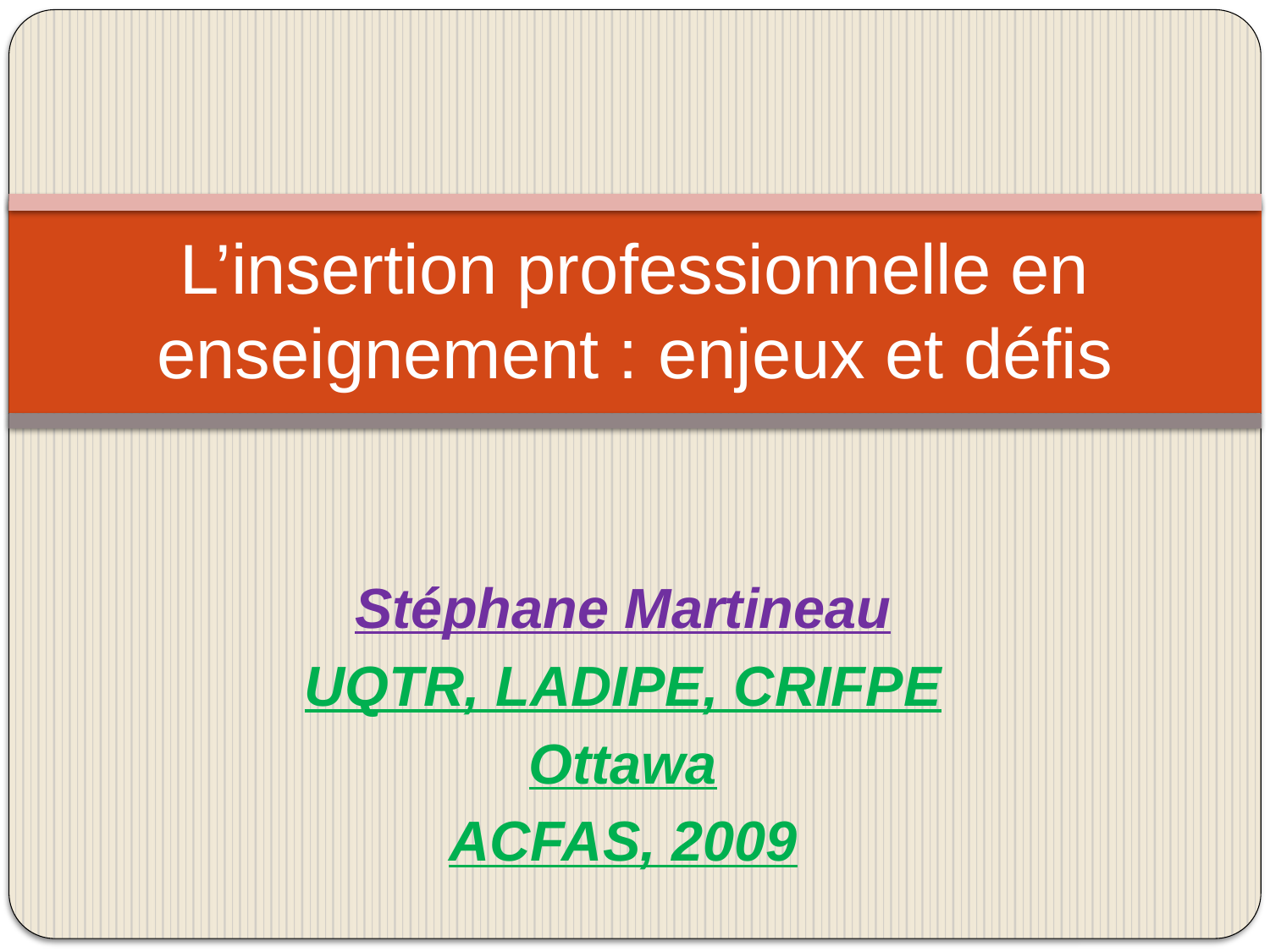

# L’insertion professionnelle en enseignement : enjeux et défis
Stéphane Martineau
UQTR, LADIPE, CRIFPE
Ottawa
ACFAS, 2009